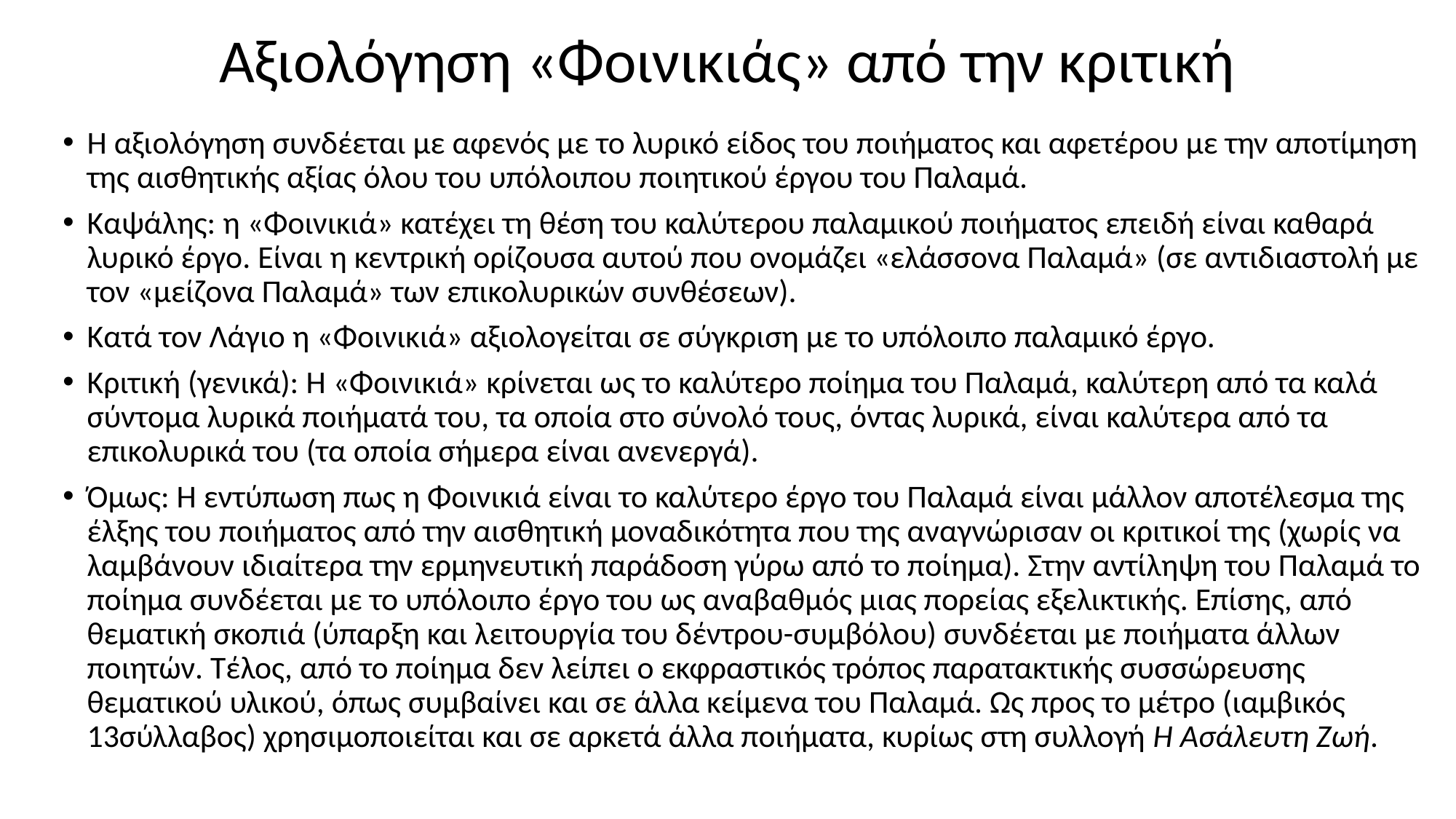

# Αξιολόγηση «Φοινικιάς» από την κριτική
Η αξιολόγηση συνδέεται με αφενός με το λυρικό είδος του ποιήματος και αφετέρου με την αποτίμηση της αισθητικής αξίας όλου του υπόλοιπου ποιητικού έργου του Παλαμά.
Καψάλης: η «Φοινικιά» κατέχει τη θέση του καλύτερου παλαμικού ποιήματος επειδή είναι καθαρά λυρικό έργο. Είναι η κεντρική ορίζουσα αυτού που ονομάζει «ελάσσονα Παλαμά» (σε αντιδιαστολή με τον «μείζονα Παλαμά» των επικολυρικών συνθέσεων).
Κατά τον Λάγιο η «Φοινικιά» αξιολογείται σε σύγκριση με το υπόλοιπο παλαμικό έργο.
Κριτική (γενικά): Η «Φοινικιά» κρίνεται ως το καλύτερο ποίημα του Παλαμά, καλύτερη από τα καλά σύντομα λυρικά ποιήματά του, τα οποία στο σύνολό τους, όντας λυρικά, είναι καλύτερα από τα επικολυρικά του (τα οποία σήμερα είναι ανενεργά).
Όμως: Η εντύπωση πως η Φοινικιά είναι το καλύτερο έργο του Παλαμά είναι μάλλον αποτέλεσμα της έλξης του ποιήματος από την αισθητική μοναδικότητα που της αναγνώρισαν οι κριτικοί της (χωρίς να λαμβάνουν ιδιαίτερα την ερμηνευτική παράδοση γύρω από το ποίημα). Στην αντίληψη του Παλαμά το ποίημα συνδέεται με το υπόλοιπο έργο του ως αναβαθμός μιας πορείας εξελικτικής. Επίσης, από θεματική σκοπιά (ύπαρξη και λειτουργία του δέντρου-συμβόλου) συνδέεται με ποιήματα άλλων ποιητών. Τέλος, από το ποίημα δεν λείπει ο εκφραστικός τρόπος παρατακτικής συσσώρευσης θεματικού υλικού, όπως συμβαίνει και σε άλλα κείμενα του Παλαμά. Ως προς το μέτρο (ιαμβικός 13σύλλαβος) χρησιμοποιείται και σε αρκετά άλλα ποιήματα, κυρίως στη συλλογή Η Ασάλευτη Ζωή.